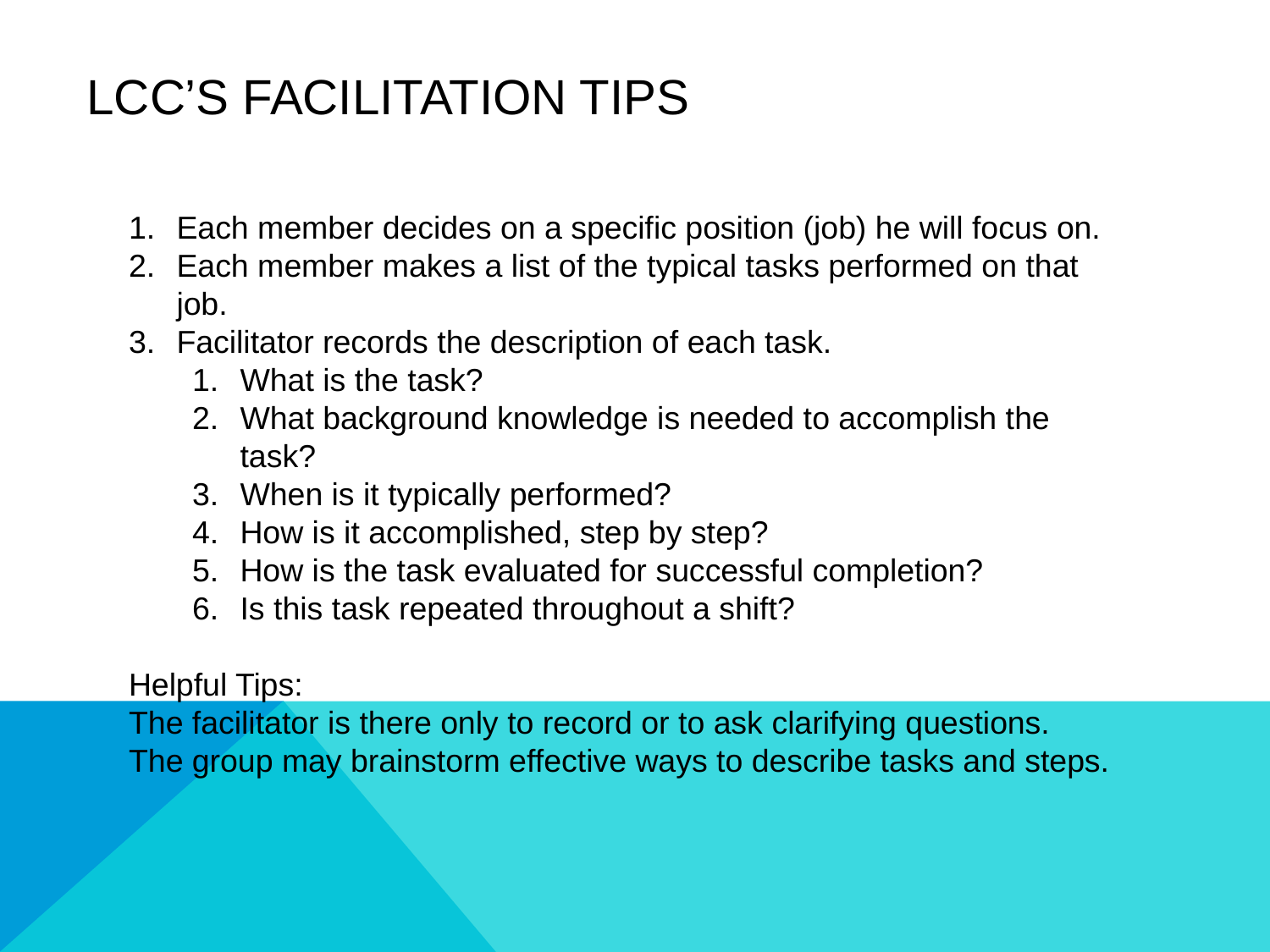

# Lcc’s Facilitation tips
Each member decides on a specific position (job) he will focus on.
Each member makes a list of the typical tasks performed on that job.
Facilitator records the description of each task.
What is the task?
What background knowledge is needed to accomplish the task?
When is it typically performed?
How is it accomplished, step by step?
How is the task evaluated for successful completion?
Is this task repeated throughout a shift?

Helpful Tips:
The facilitator is there only to record or to ask clarifying questions.
The group may brainstorm effective ways to describe tasks and steps.